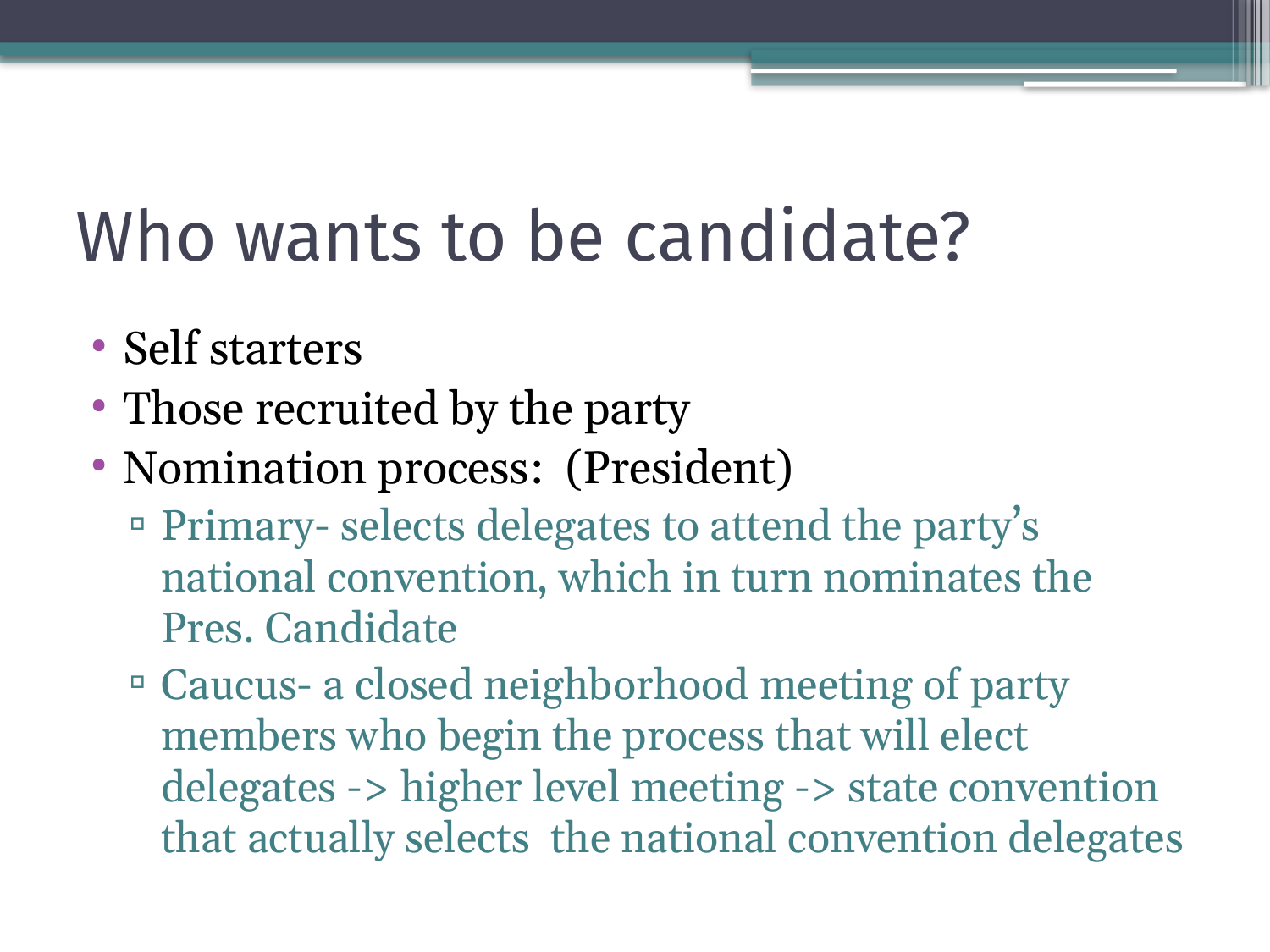

# Who wants to be candidate?
Self starters
Those recruited by the party
Nomination process:  (President)
Primary- selects delegates to attend the party’s national convention, which in turn nominates the Pres. Candidate
Caucus- a closed neighborhood meeting of party members who begin the process that will elect delegates -> higher level meeting -> state convention that actually selects  the national convention delegates